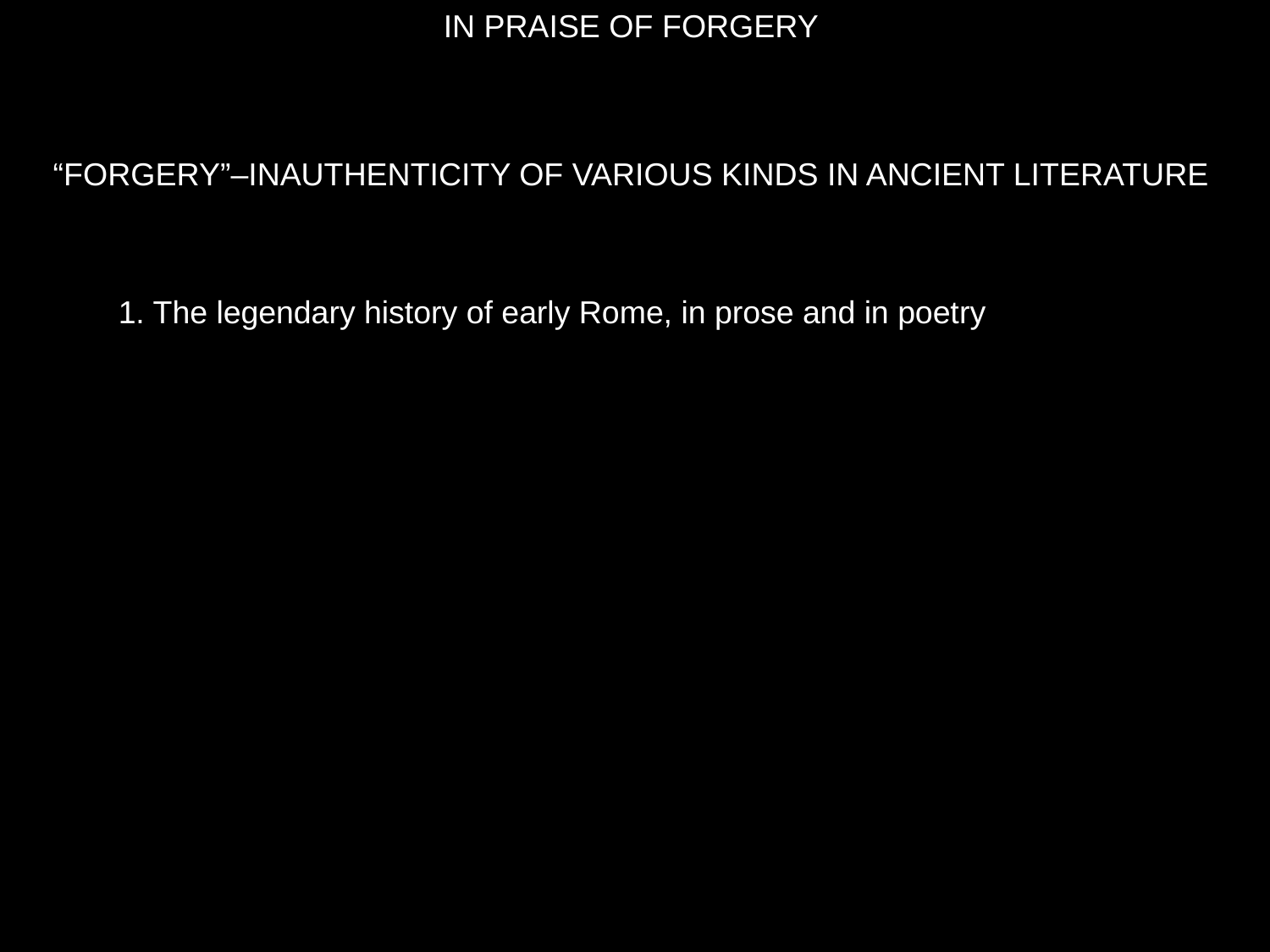

IN PRAISE OF FORGERY
“FORGERY”–INAUTHENTICITY OF VARIOUS KINDS IN ANCIENT LITERATURE
1. The legendary history of early Rome, in prose and in poetry